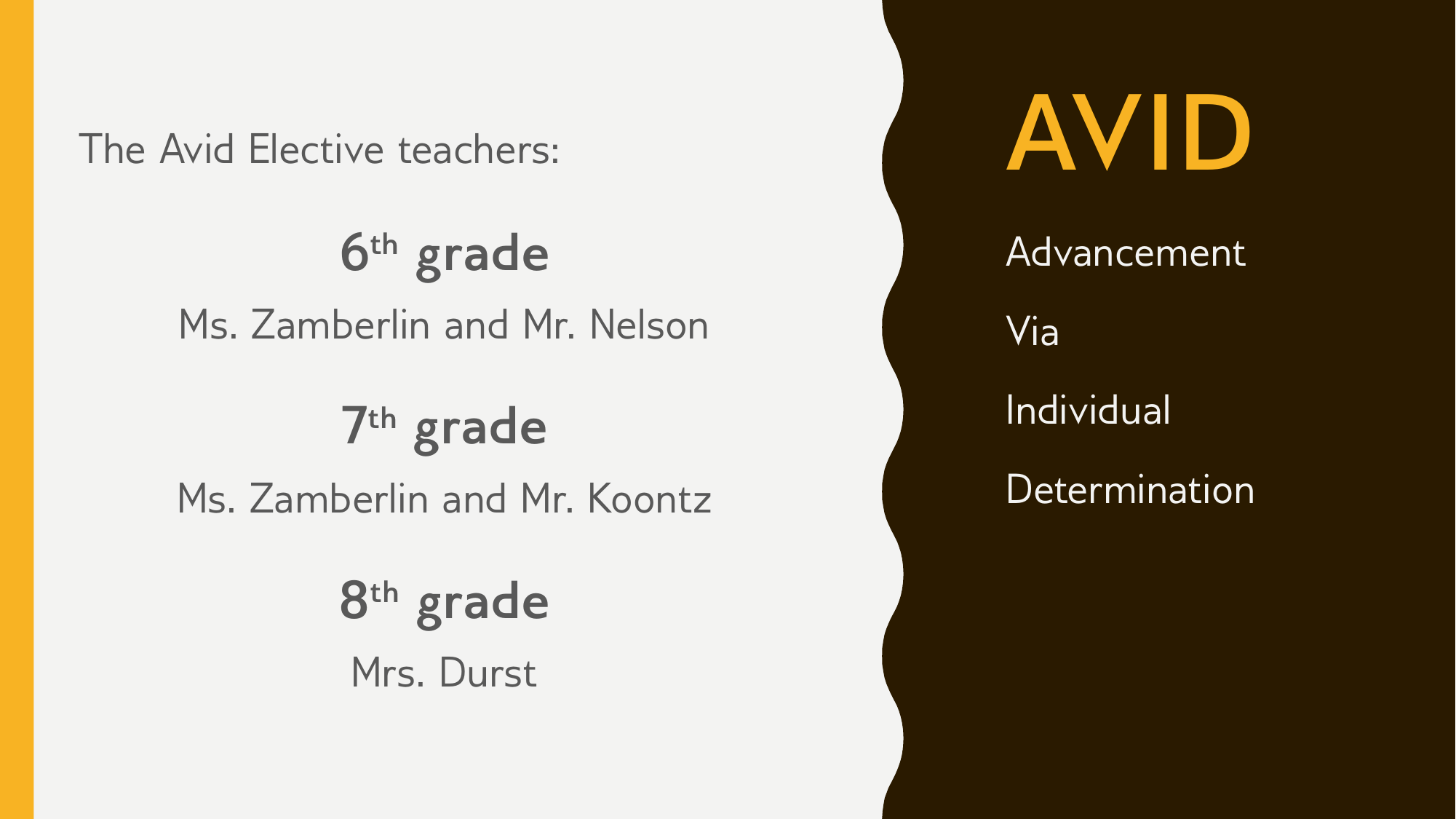

# AVID
The Avid Elective teachers:

6th grade
Ms. Zamberlin and Mr. Nelson

7th grade
Ms. Zamberlin and Mr. Koontz

8th grade
Mrs. Durst

Advancement
Via
Individual
Determination